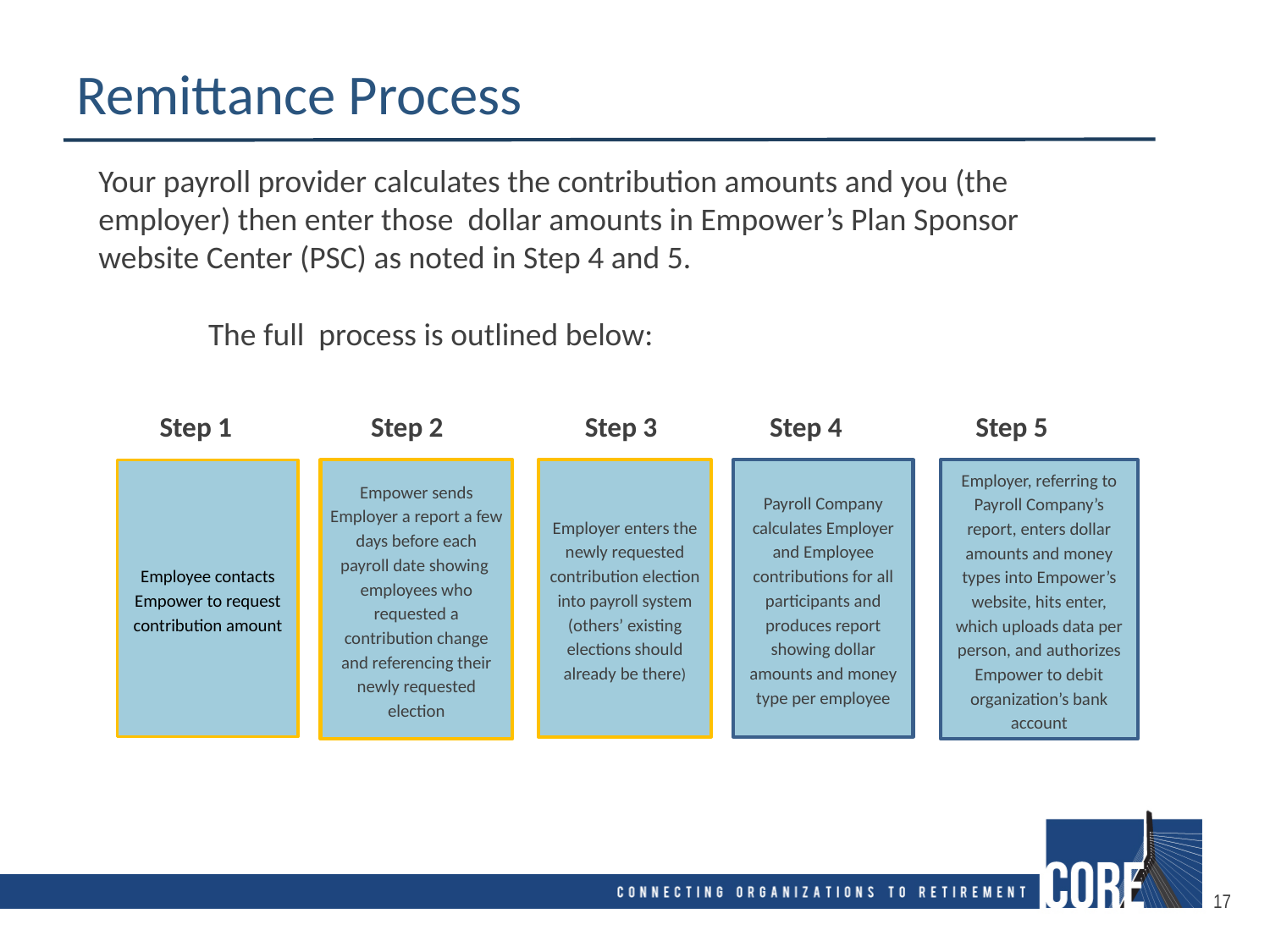

# Remittance Process
Your payroll provider calculates the contribution amounts and you (the employer) then enter those  dollar amounts in Empower’s Plan Sponsor website Center (PSC) as noted in Step 4 and 5.
The full  process is outlined below:
Step 1
Step 2
Step 5
Step 4
Step 3
Employer, referring to Payroll Company’s report, enters dollar amounts and money types into Empower’s website, hits enter, which uploads data per person, and authorizes Empower to debit organization’s bank account
Employee contacts Empower to request contribution amount
Empower sends Employer a report a few days before each payroll date showing  employees who requested a contribution change and referencing their newly requested election
Employer enters the newly requested contribution election into payroll system (others’ existing elections should already be there)
Payroll Company calculates Employer and Employee contributions for all participants and produces report showing dollar amounts and money type per employee
17